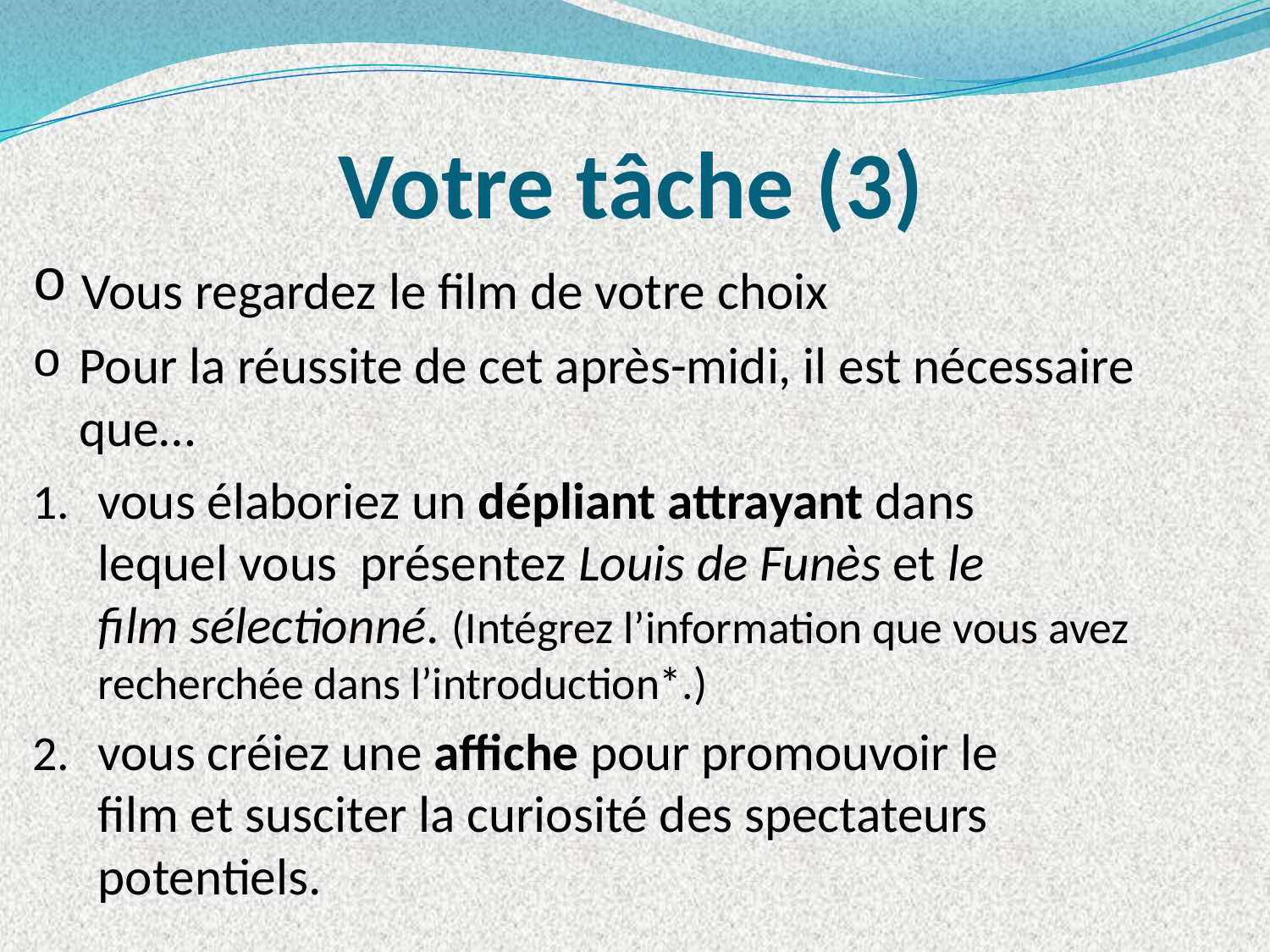

# Votre tâche (3)

 Vous regardez le film de votre choix
 Pour la réussite de cet après-midi, il est nécessaire
 que…
vous élaboriez un dépliant attrayant dans
lequel vous  présentez Louis de Funès et le
film sélectionné. (Intégrez l’information que vous avez recherchée dans l’introduction*.)
vous créiez une affiche pour promouvoir le
film et susciter la curiosité des spectateurs
potentiels.